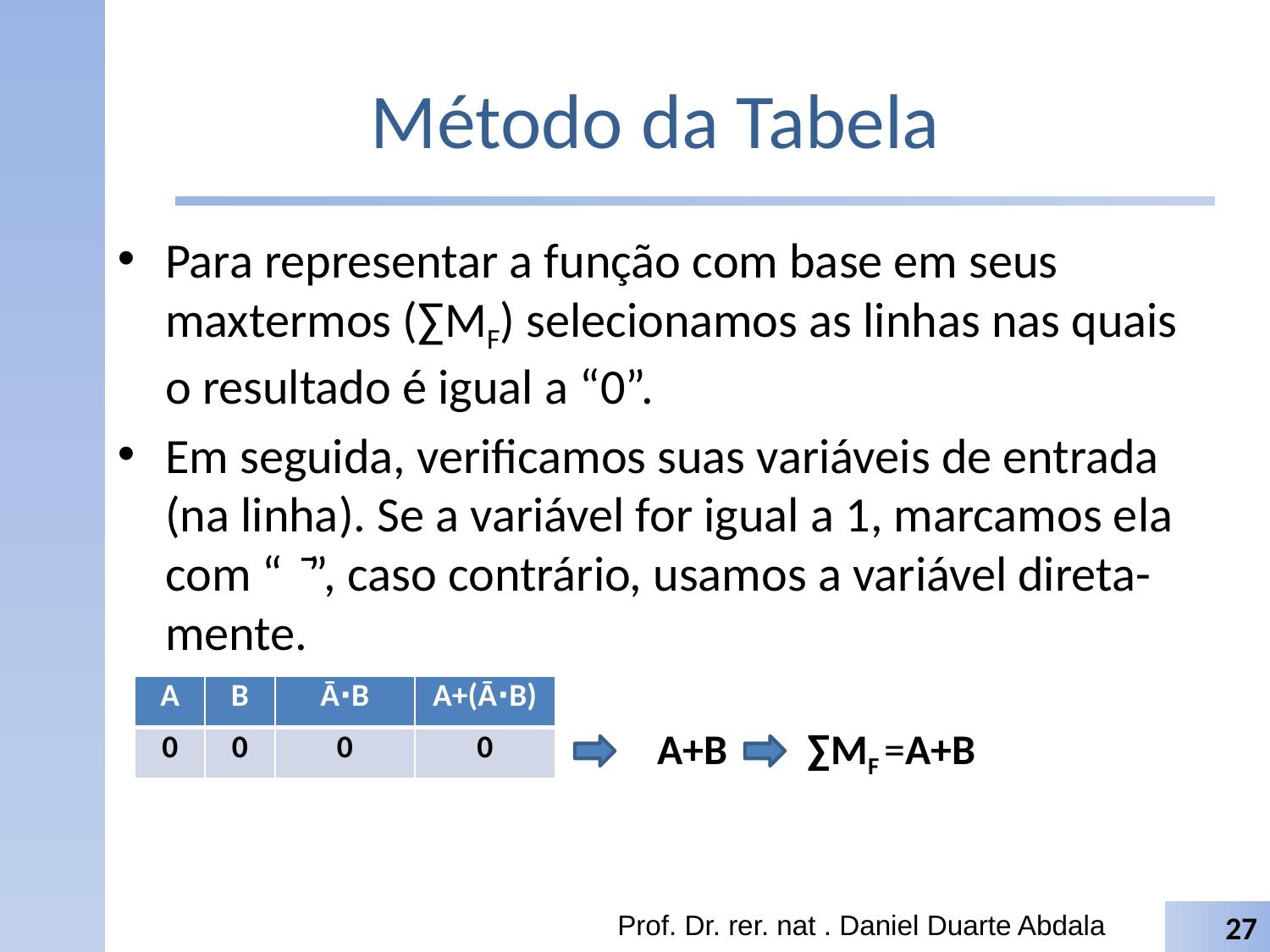

# Método da Tabela
Para representar a função com base em seus maxtermos (∑MF) selecionamos as linhas nas quais o resultado é igual a “0”.
Em seguida, verificamos suas variáveis de entrada (na linha). Se a variável for igual a 1, marcamos ela com “  ̄”, caso contrário, usamos a variável direta- mente.
| A | B | Ā⋅B | A+(Ā⋅B) |
| --- | --- | --- | --- |
| 0 | 0 | 0 | 0 |
A+B
∑MF =A+B

Prof. Dr. rer. nat . Daniel Duarte Abdala
27